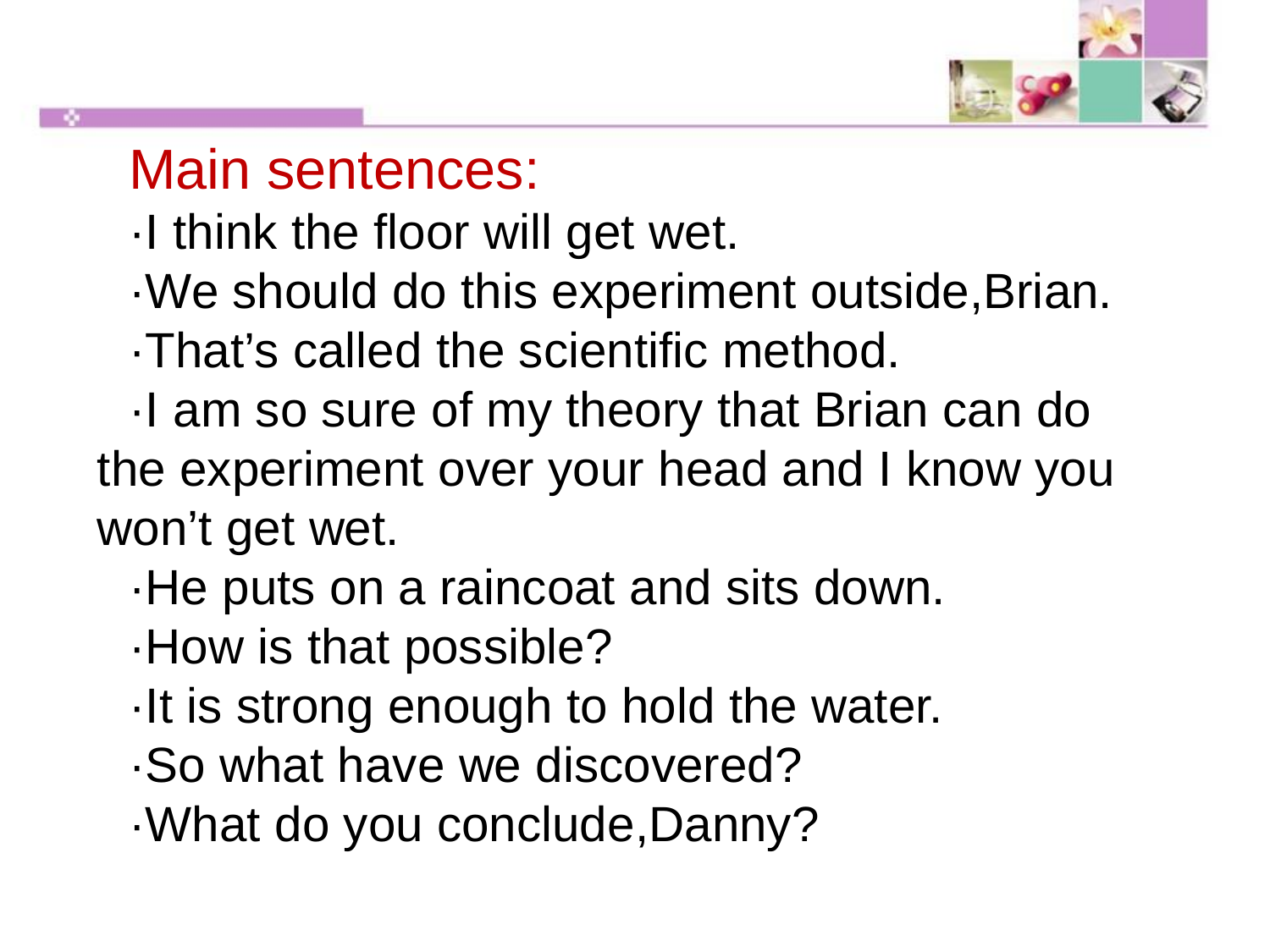

Main sentences:
·I think the floor will get wet.
·We should do this experiment outside,Brian.
·That’s called the scientific method.
·I am so sure of my theory that Brian can do the experiment over your head and I know you won’t get wet.
·He puts on a raincoat and sits down.
·How is that possible?
·It is strong enough to hold the water.
·So what have we discovered?
·What do you conclude,Danny?